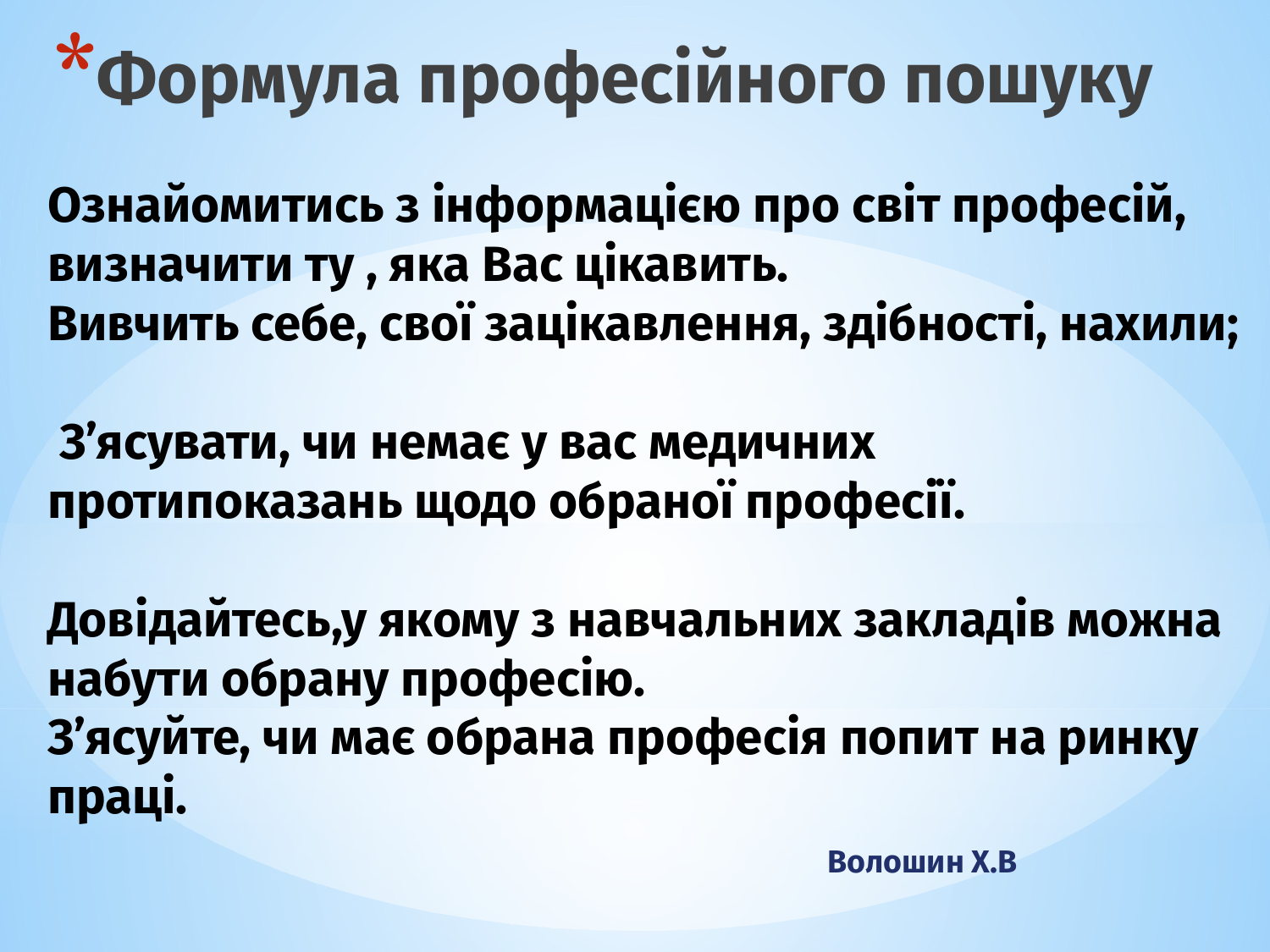

Формула професійного пошуку
# Ознайомитись з інформацією про світ професій, визначити ту , яка Вас цікавить. Вивчить себе, свої зацікавлення, здібності, нахили; З’ясувати, чи немає у вас медичних протипоказань щодо обраної професії. Довідайтесь,у якому з навчальних закладів можна набути обрану професію. З’ясуйте, чи має обрана професія попит на ринку праці. Волошин Х.В